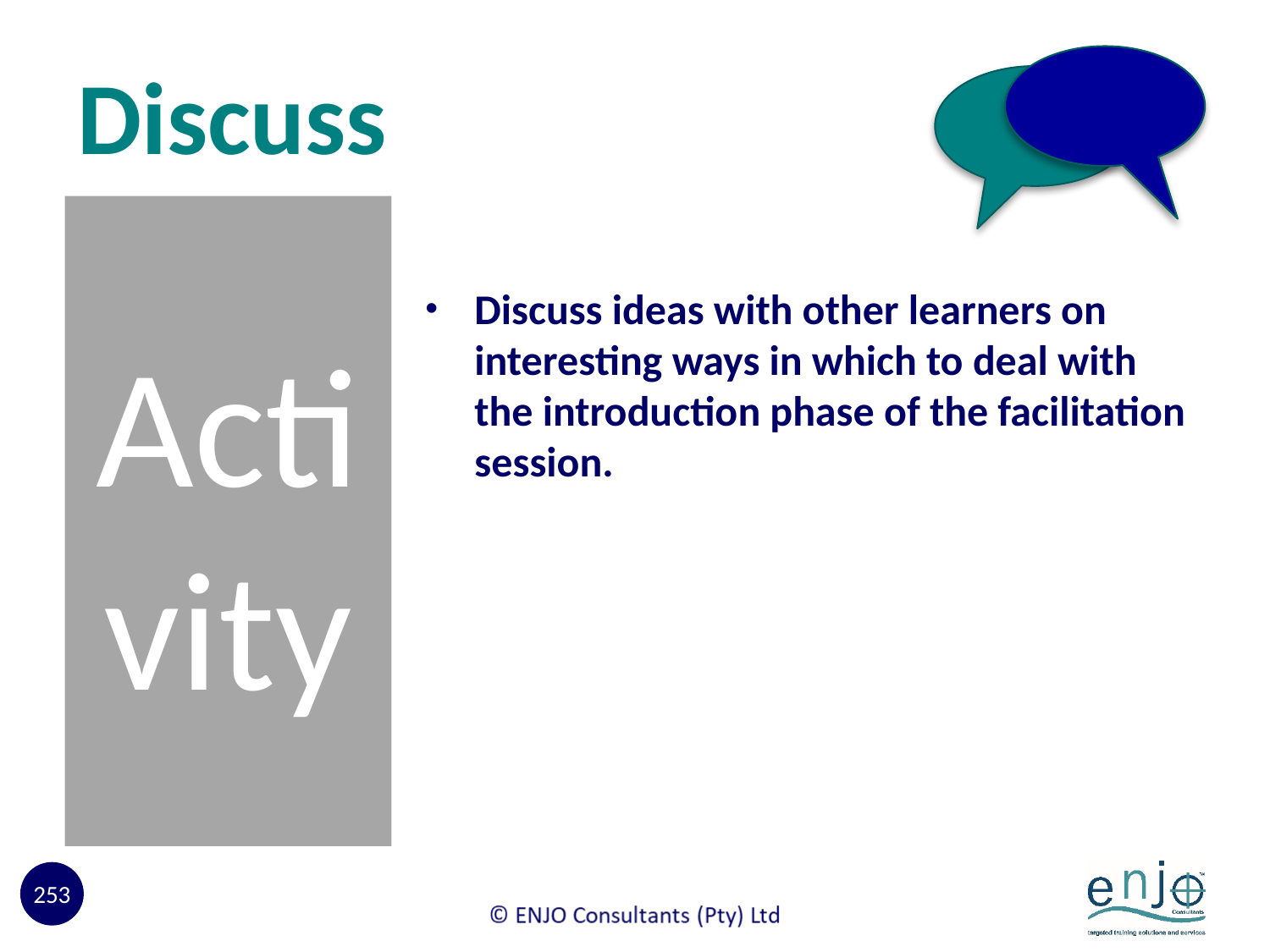

# Discuss

Activity
Discuss ideas with other learners on interesting ways in which to deal with the introduction phase of the facilitation session.

253